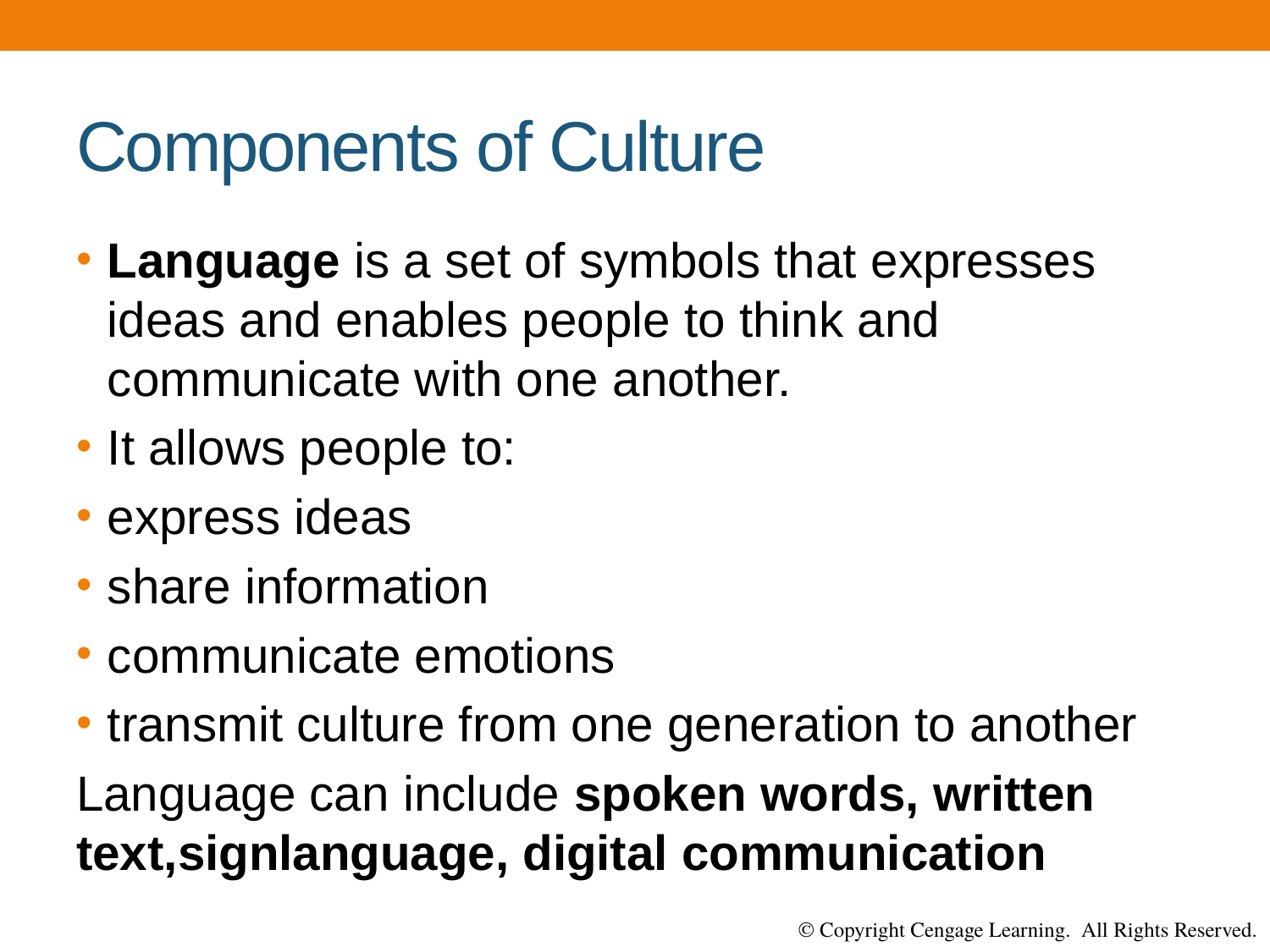

# Components of Culture
Language is a set of symbols that expresses ideas and enables people to think and communicate with one another.
It allows people to:
express ideas
share information
communicate emotions
transmit culture from one generation to another
Language can include spoken words, written text,signlanguage, digital communication